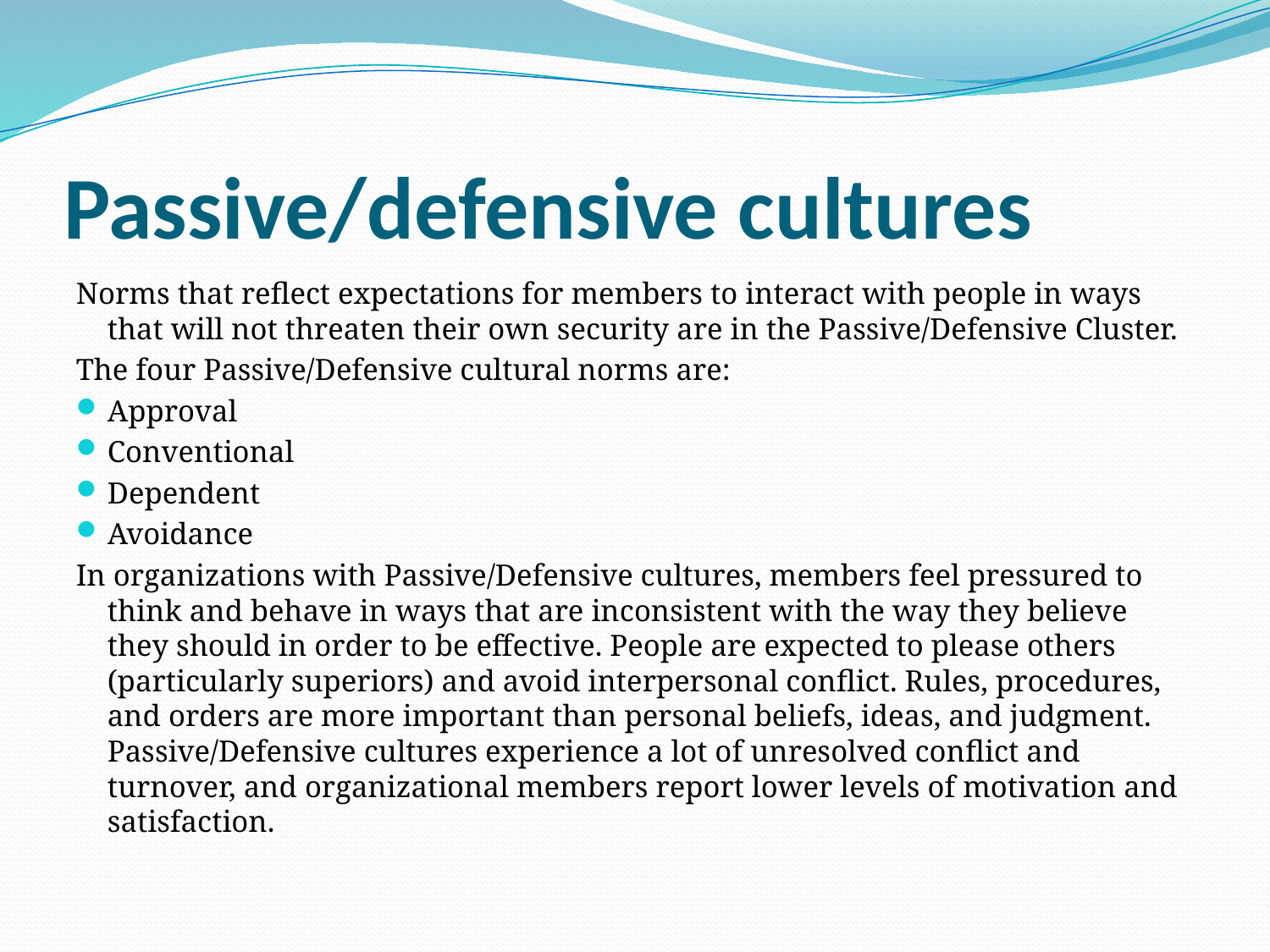

# Passive/defensive cultures
Norms that reflect expectations for members to interact with people in ways that will not threaten their own security are in the Passive/Defensive Cluster.
The four Passive/Defensive cultural norms are:
Approval
Conventional
Dependent
Avoidance
In organizations with Passive/Defensive cultures, members feel pressured to think and behave in ways that are inconsistent with the way they believe they should in order to be effective. People are expected to please others (particularly superiors) and avoid interpersonal conflict. Rules, procedures, and orders are more important than personal beliefs, ideas, and judgment. Passive/Defensive cultures experience a lot of unresolved conflict and turnover, and organizational members report lower levels of motivation and satisfaction.